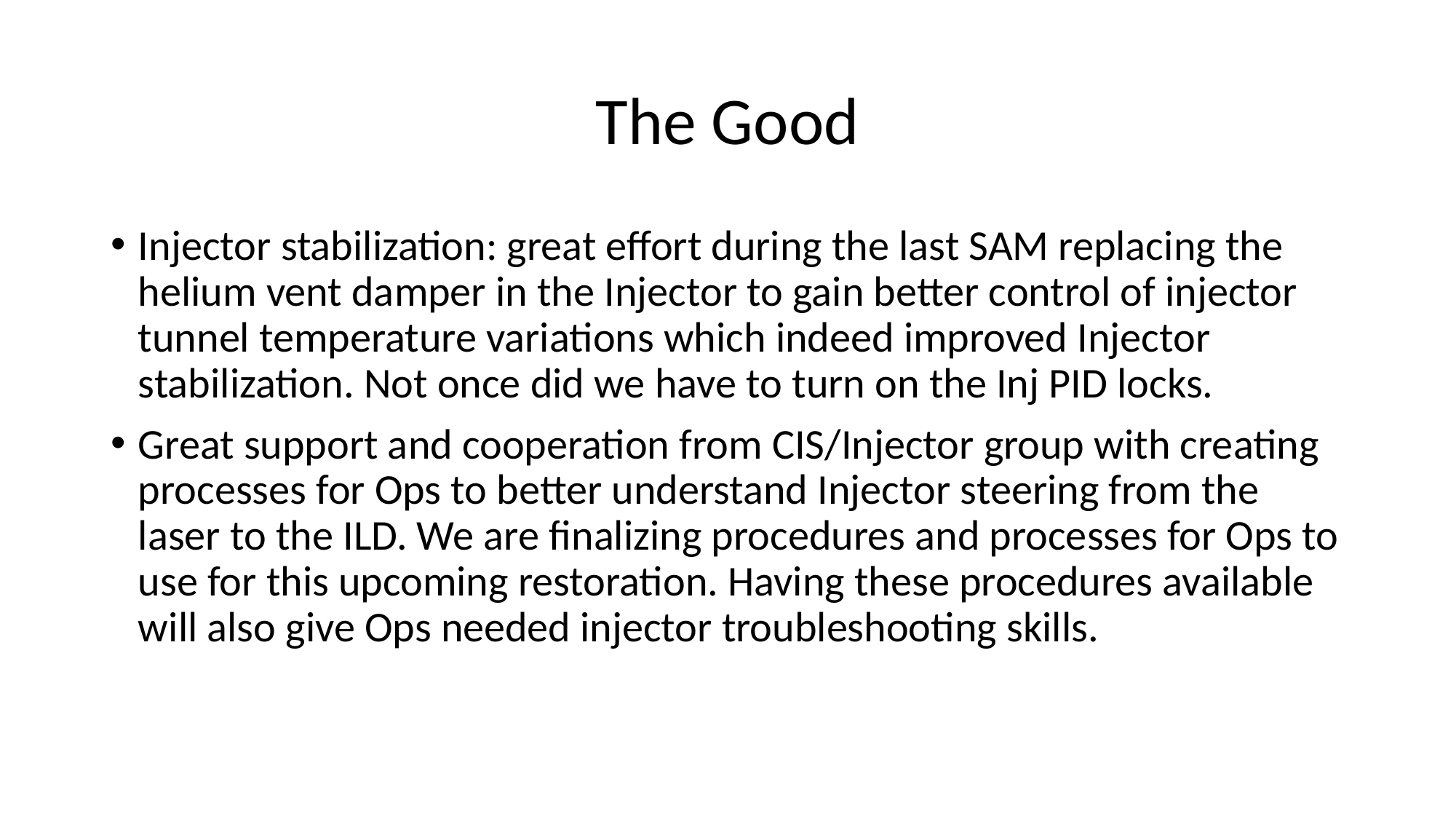

# The Good
Injector stabilization: great effort during the last SAM replacing the helium vent damper in the Injector to gain better control of injector tunnel temperature variations which indeed improved Injector stabilization. Not once did we have to turn on the Inj PID locks.
Great support and cooperation from CIS/Injector group with creating processes for Ops to better understand Injector steering from the laser to the ILD. We are finalizing procedures and processes for Ops to use for this upcoming restoration. Having these procedures available will also give Ops needed injector troubleshooting skills.